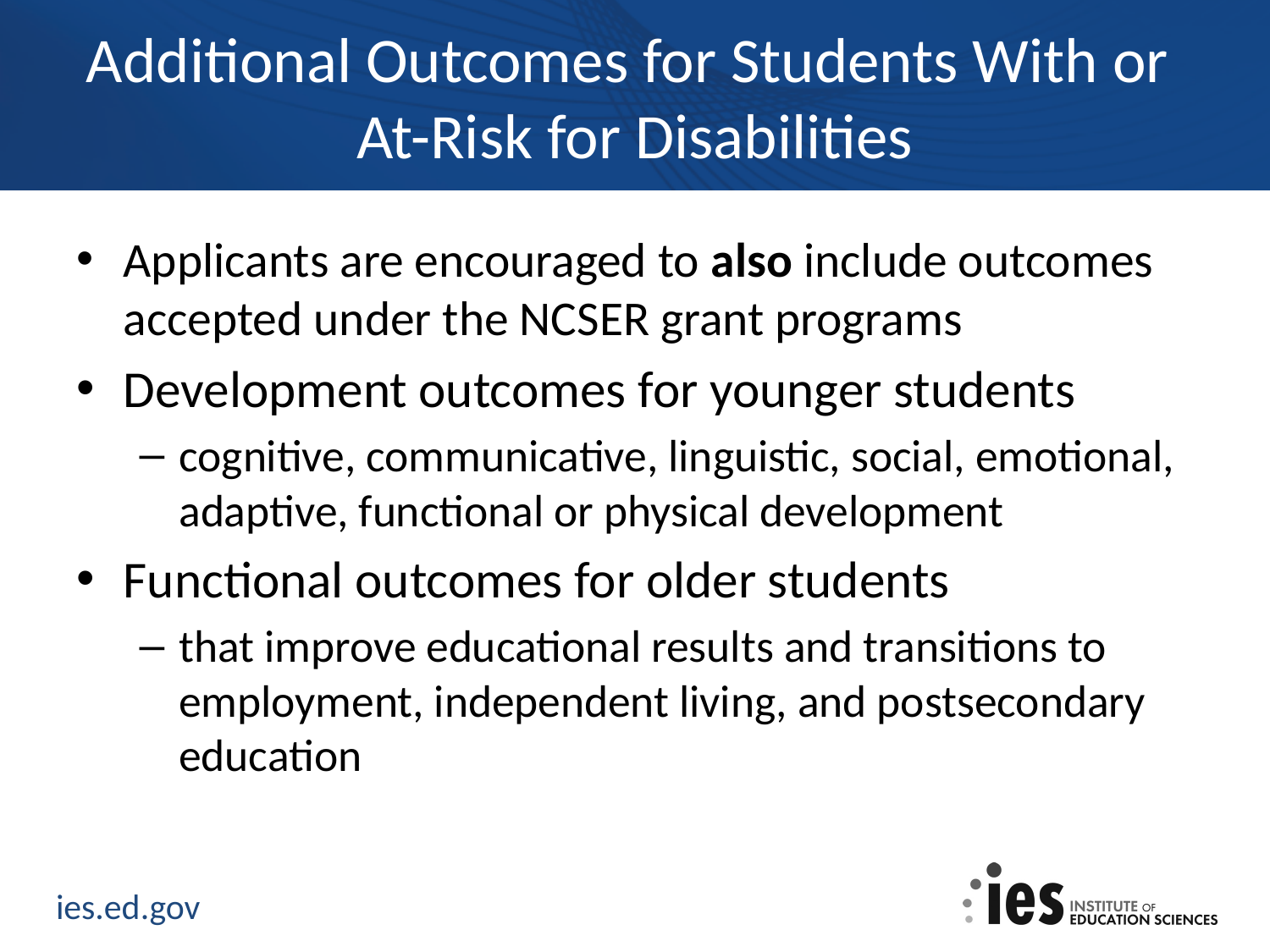

# Additional Outcomes for Students With or At-Risk for Disabilities
Applicants are encouraged to also include outcomes accepted under the NCSER grant programs
Development outcomes for younger students
cognitive, communicative, linguistic, social, emotional, adaptive, functional or physical development
Functional outcomes for older students
that improve educational results and transitions to employment, independent living, and postsecondary education